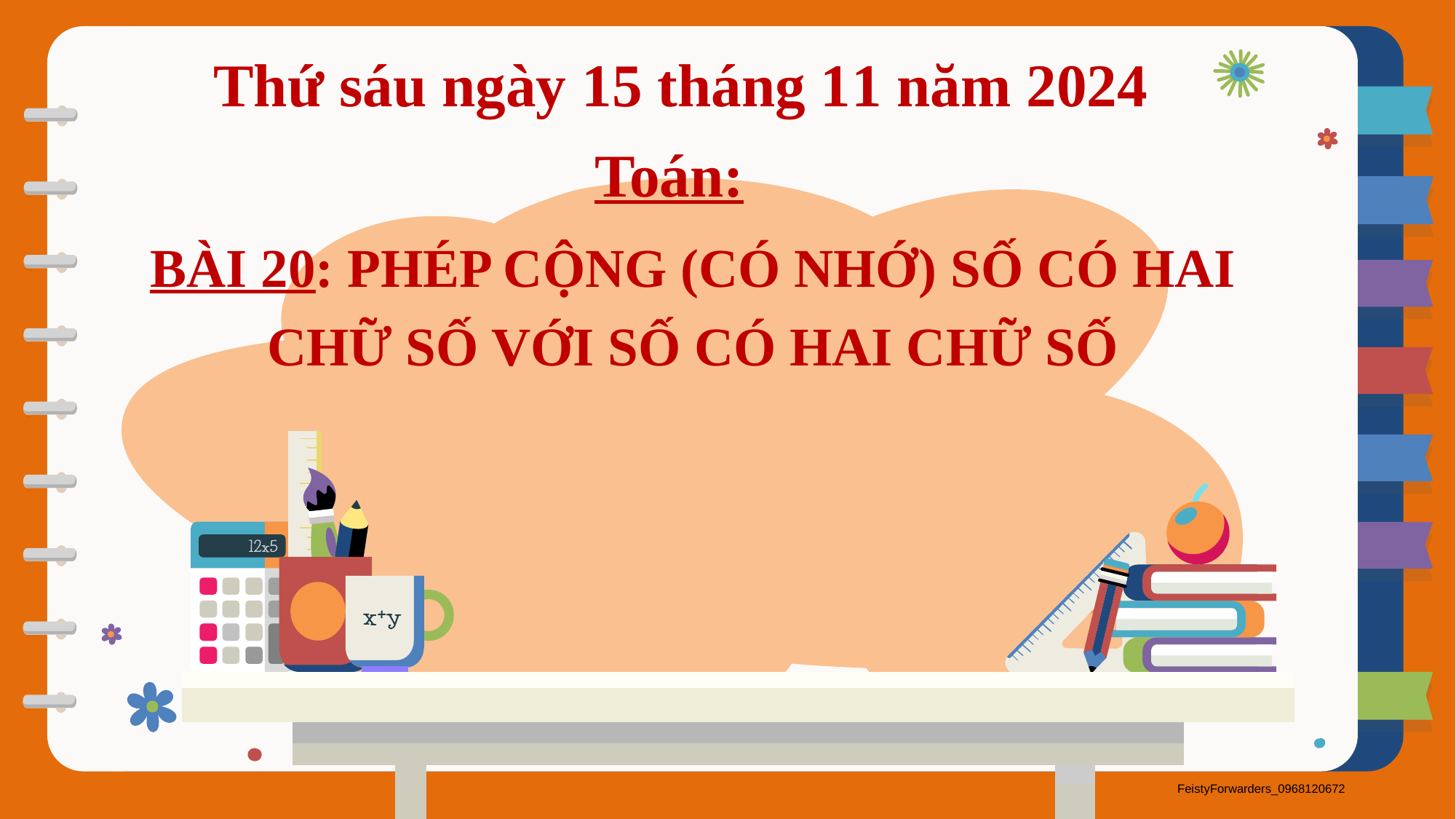

Thứ sáu ngày 15 tháng 11 năm 2024
Toán:
BÀI 20: PHÉP CỘNG (CÓ NHỚ) SỐ CÓ HAI CHỮ SỐ VỚI SỐ CÓ HAI CHỮ SỐ